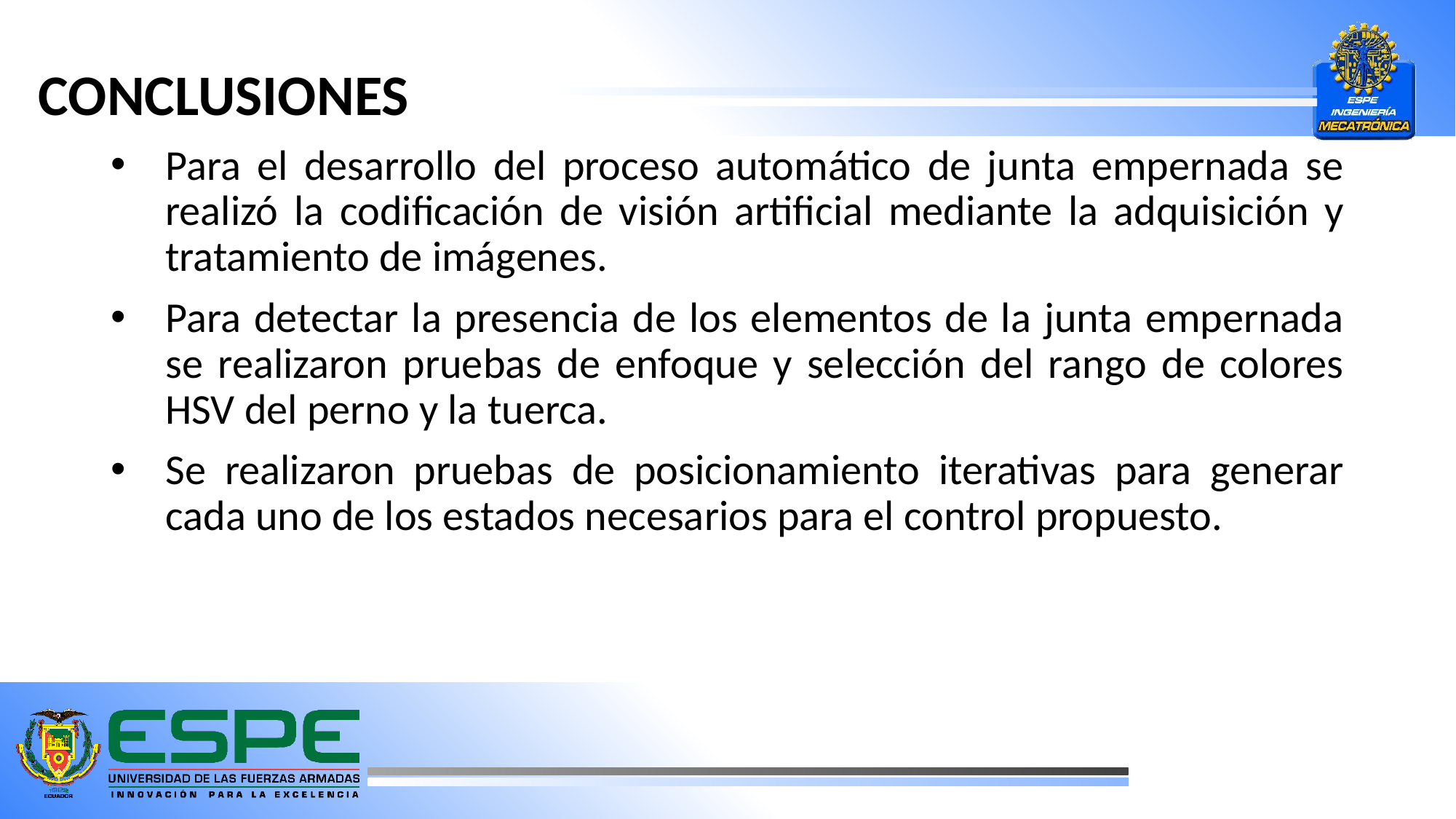

# CONCLUSIONES
Para el desarrollo del proceso automático de junta empernada se realizó la codificación de visión artificial mediante la adquisición y tratamiento de imágenes.
Para detectar la presencia de los elementos de la junta empernada se realizaron pruebas de enfoque y selección del rango de colores HSV del perno y la tuerca.
Se realizaron pruebas de posicionamiento iterativas para generar cada uno de los estados necesarios para el control propuesto.